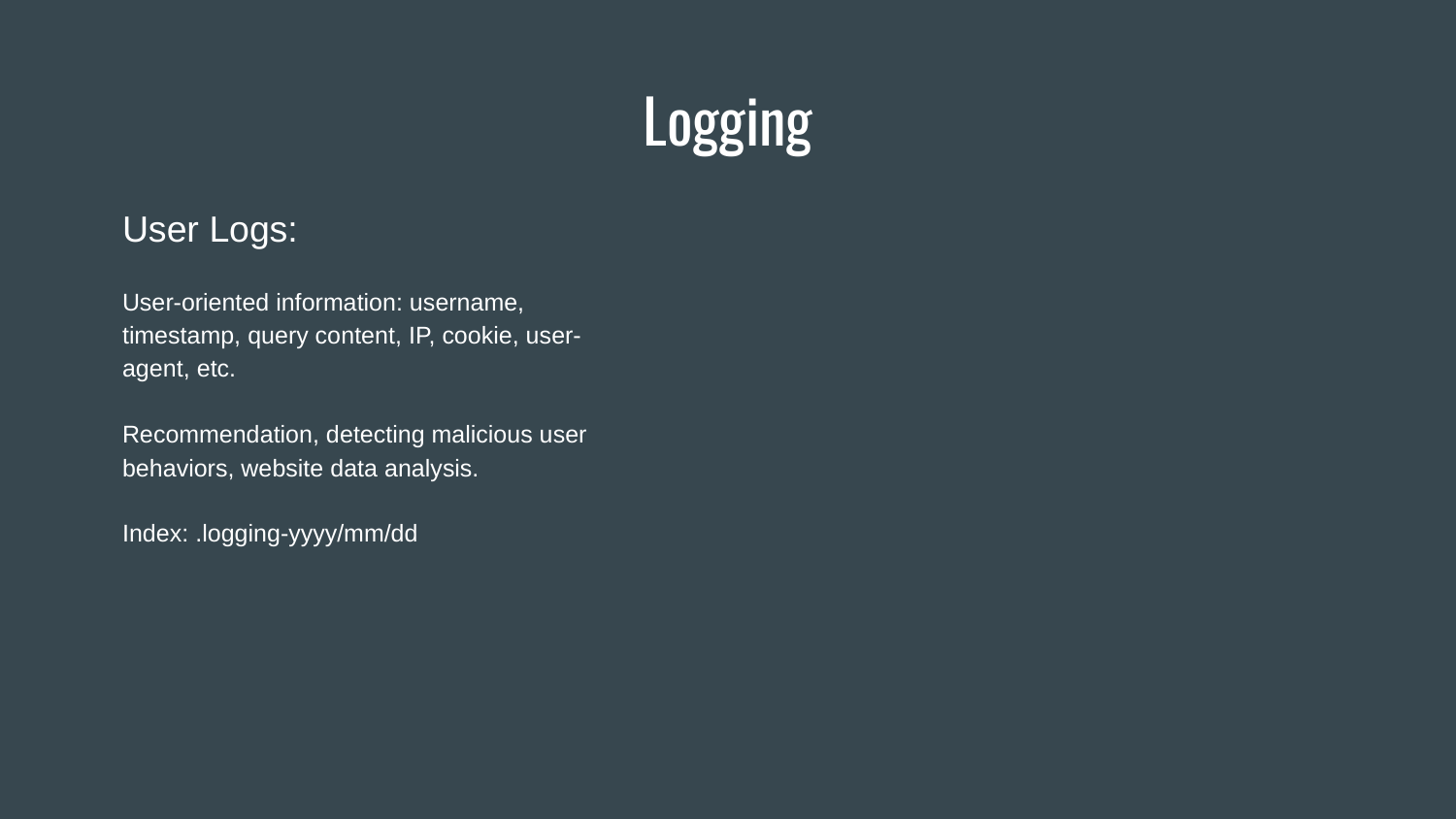

# Logging
User Logs:
User-oriented information: username, timestamp, query content, IP, cookie, user-agent, etc.
Recommendation, detecting malicious user behaviors, website data analysis.
Index: .logging-yyyy/mm/dd